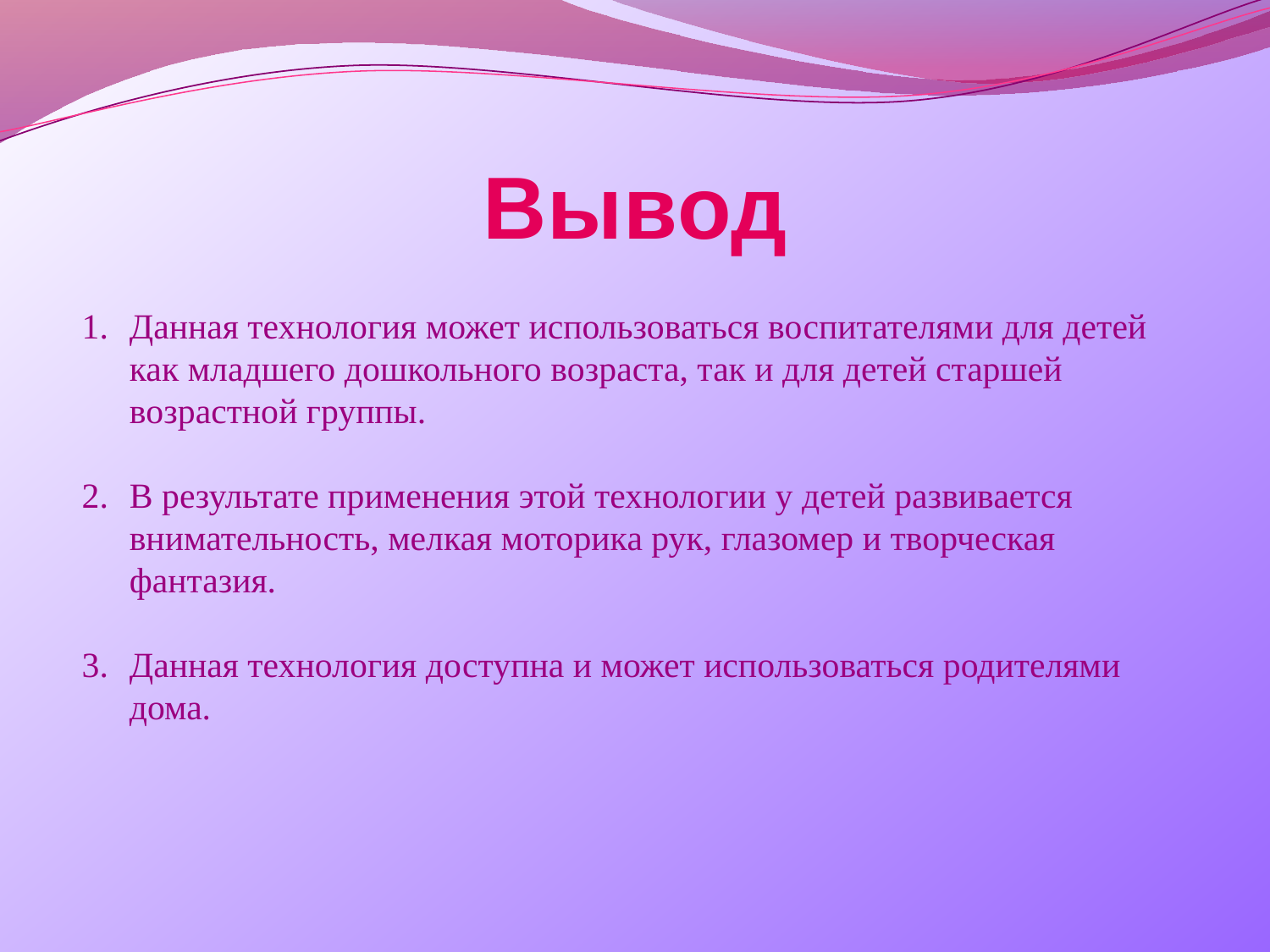

# Вывод
Данная технология может использоваться воспитателями для детей как младшего дошкольного возраста, так и для детей старшей возрастной группы.

В результате применения этой технологии у детей развивается внимательность, мелкая моторика рук, глазомер и творческая фантазия.

Данная технология доступна и может использоваться родителями дома.